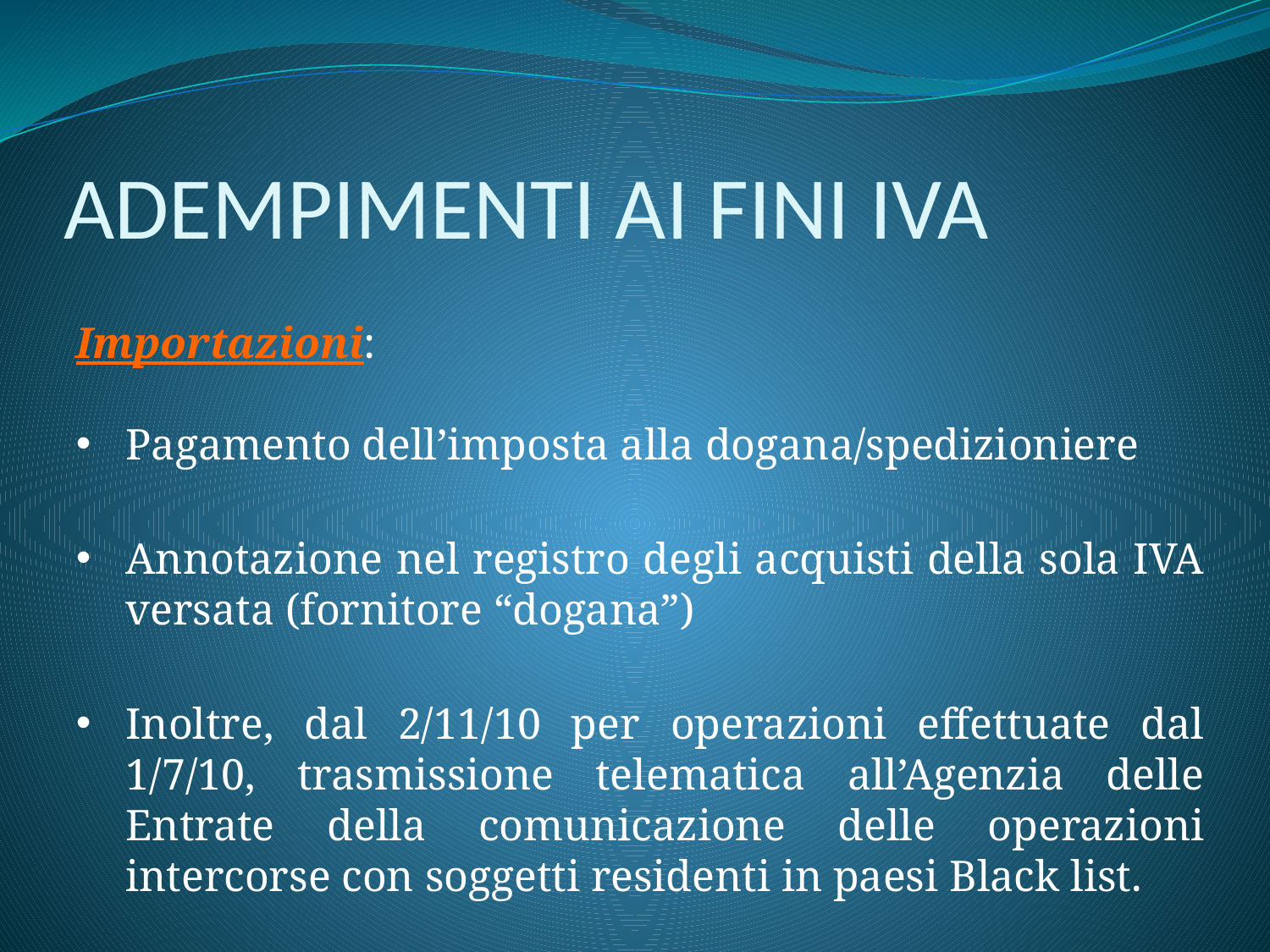

# ADEMPIMENTI AI FINI IVA
Importazioni:

Pagamento dell’imposta alla dogana/spedizioniere
Annotazione nel registro degli acquisti della sola IVA versata (fornitore “dogana”)
Inoltre, dal 2/11/10 per operazioni effettuate dal 1/7/10, trasmissione telematica all’Agenzia delle Entrate della comunicazione delle operazioni intercorse con soggetti residenti in paesi Black list.